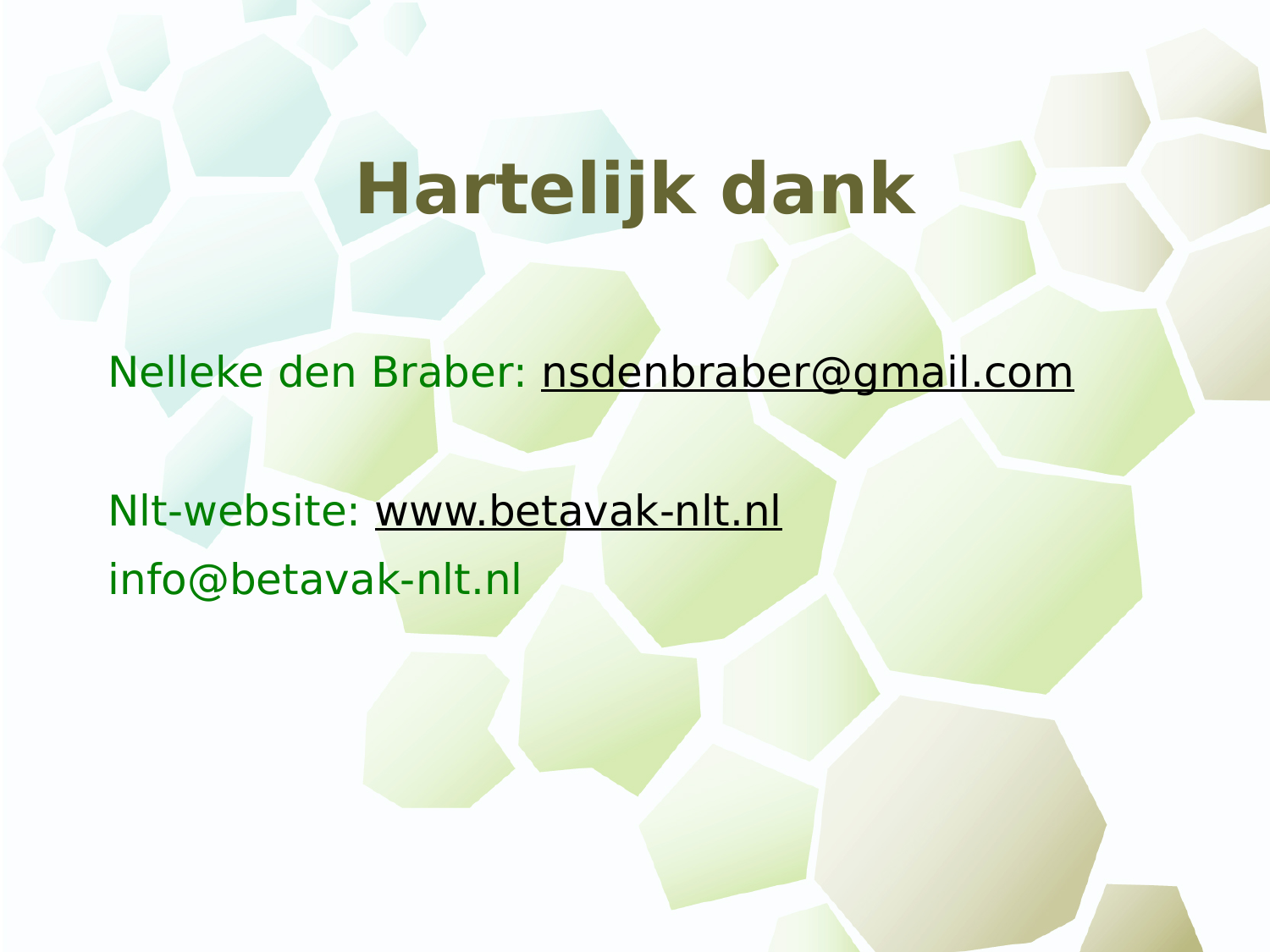

# Hartelijk dank
Nelleke den Braber: nsdenbraber@gmail.com

Nlt-website: www.betavak-nlt.nl
info@betavak-nlt.nl